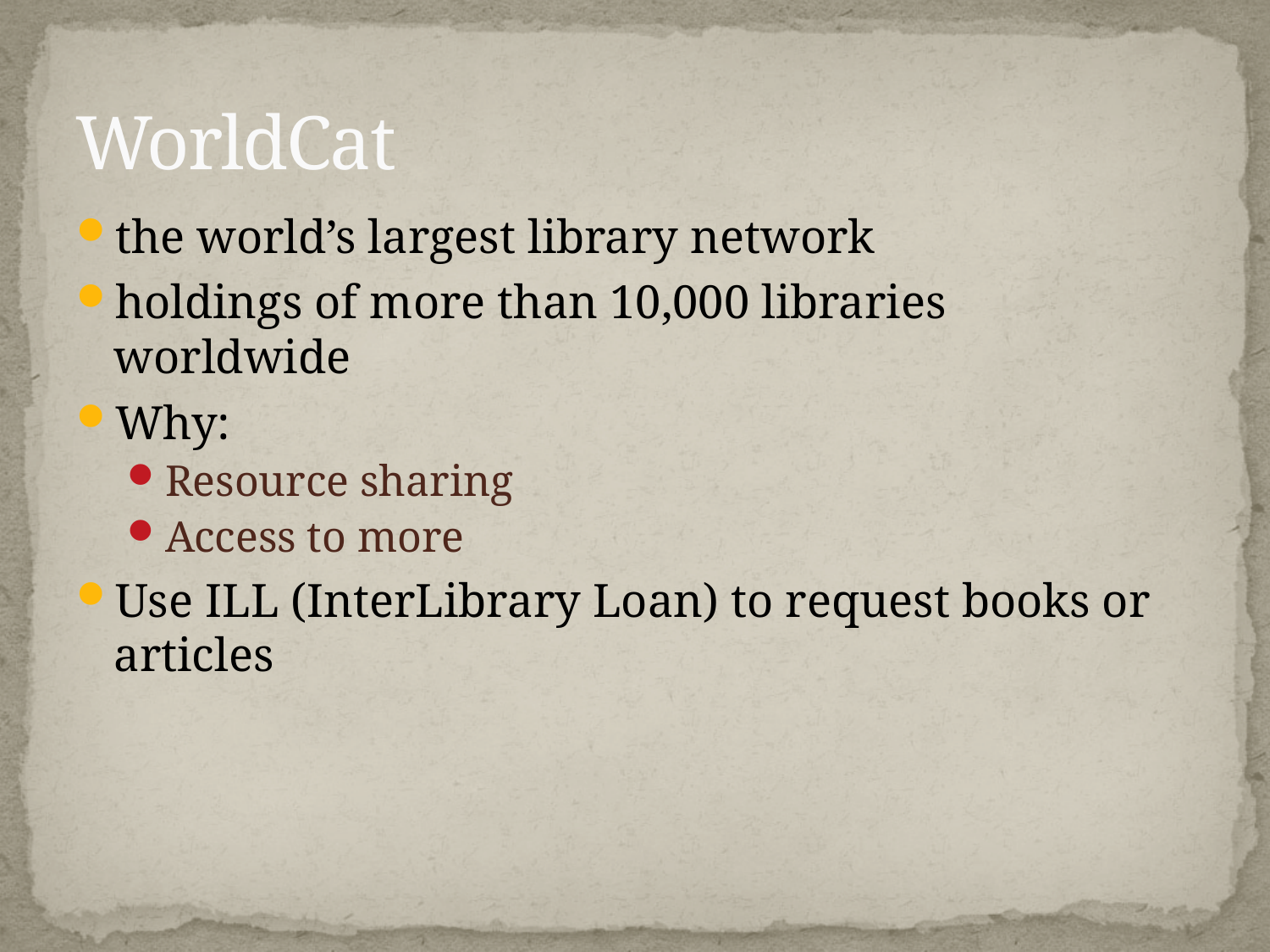

# WorldCat
the world’s largest library network
holdings of more than 10,000 libraries worldwide
Why:
Resource sharing
Access to more
Use ILL (InterLibrary Loan) to request books or articles